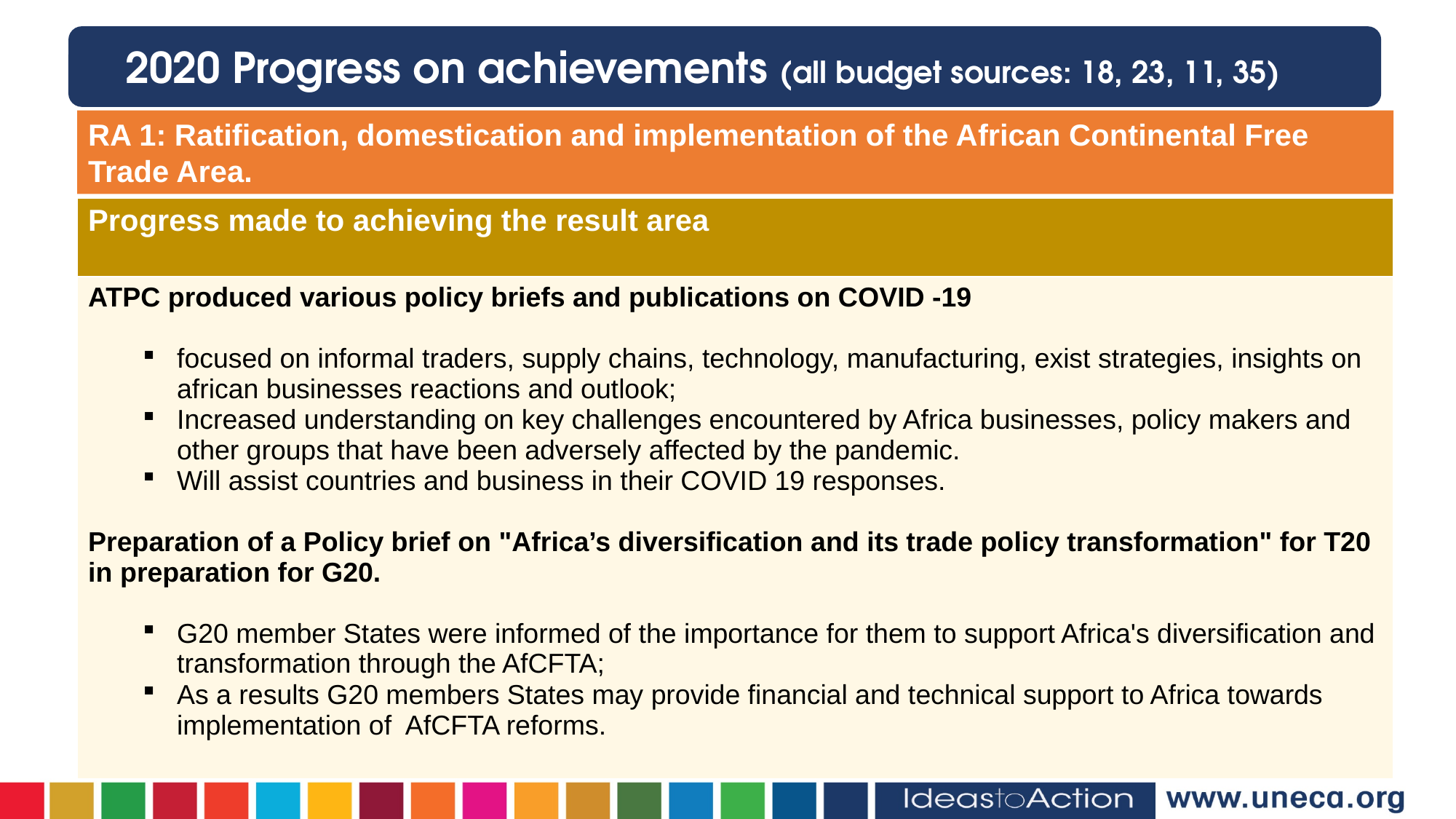

2020 Progress on achievements (all budget sources: 18, 23, 11, 35)
RA 1: Ratification, domestication and implementation of the African Continental Free Trade Area.
| Progress made to achieving the result area |
| --- |
| ATPC produced various policy briefs and publications on COVID -19 focused on informal traders, supply chains, technology, manufacturing, exist strategies, insights on african businesses reactions and outlook; Increased understanding on key challenges encountered by Africa businesses, policy makers and other groups that have been adversely affected by the pandemic. Will assist countries and business in their COVID 19 responses. Preparation of a Policy brief on "Africa’s diversification and its trade policy transformation" for T20 in preparation for G20. G20 member States were informed of the importance for them to support Africa's diversification and transformation through the AfCFTA; As a results G20 members States may provide financial and technical support to Africa towards implementation of AfCFTA reforms. |